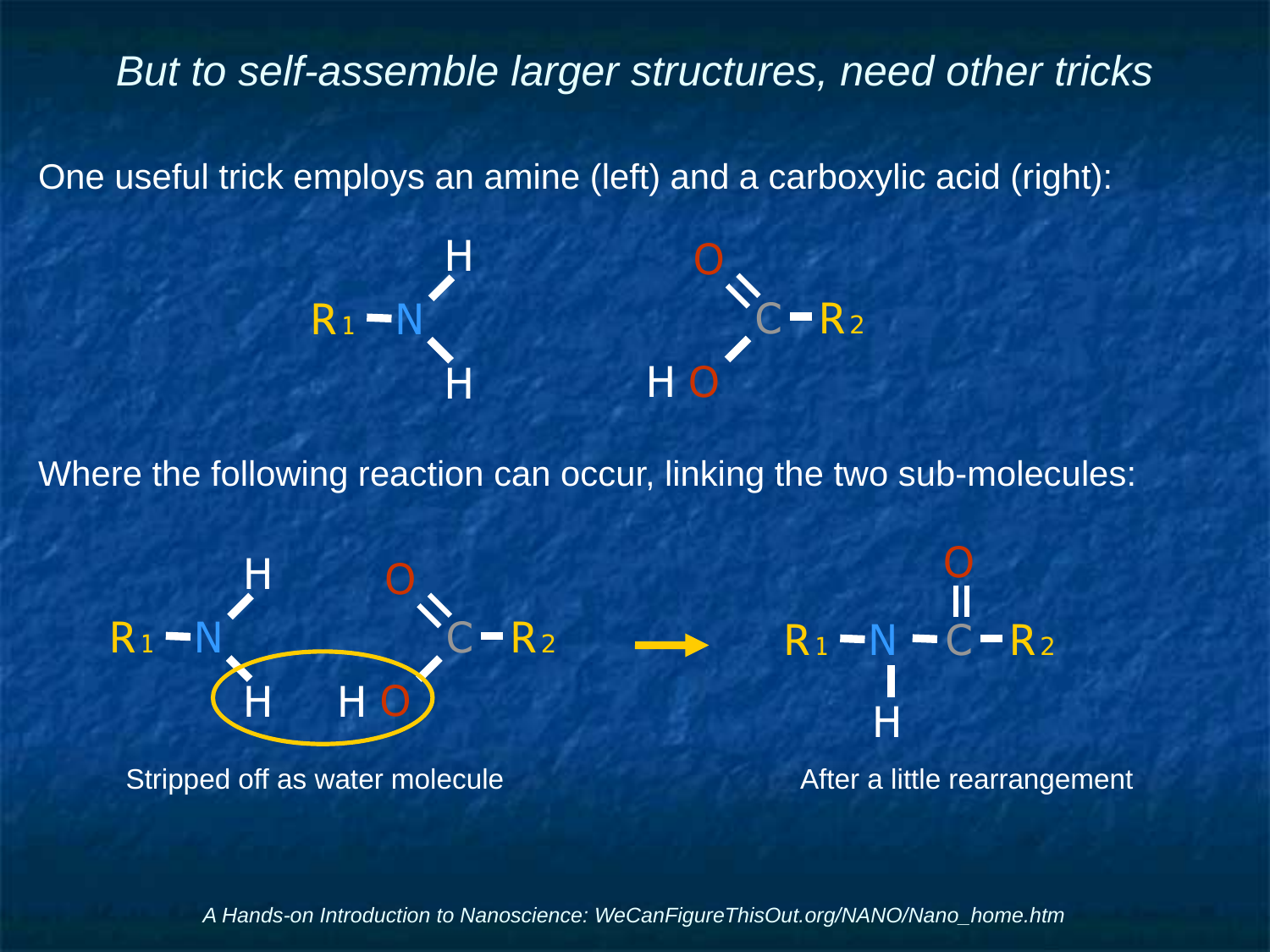

# But to self-assemble larger structures, need other tricks
One useful trick employs an amine (left) and a carboxylic acid (right):

Where the following reaction can occur, linking the two sub-molecules:

         Stripped off as water molecule			After a little rearrangement
H

N
R1

H
O

C
R2

O
H
O

N
R1
C
R2

H
H
O

N
R1
C
R2

O
H
H

A Hands-on Introduction to Nanoscience: WeCanFigureThisOut.org/NANO/Nano_home.htm